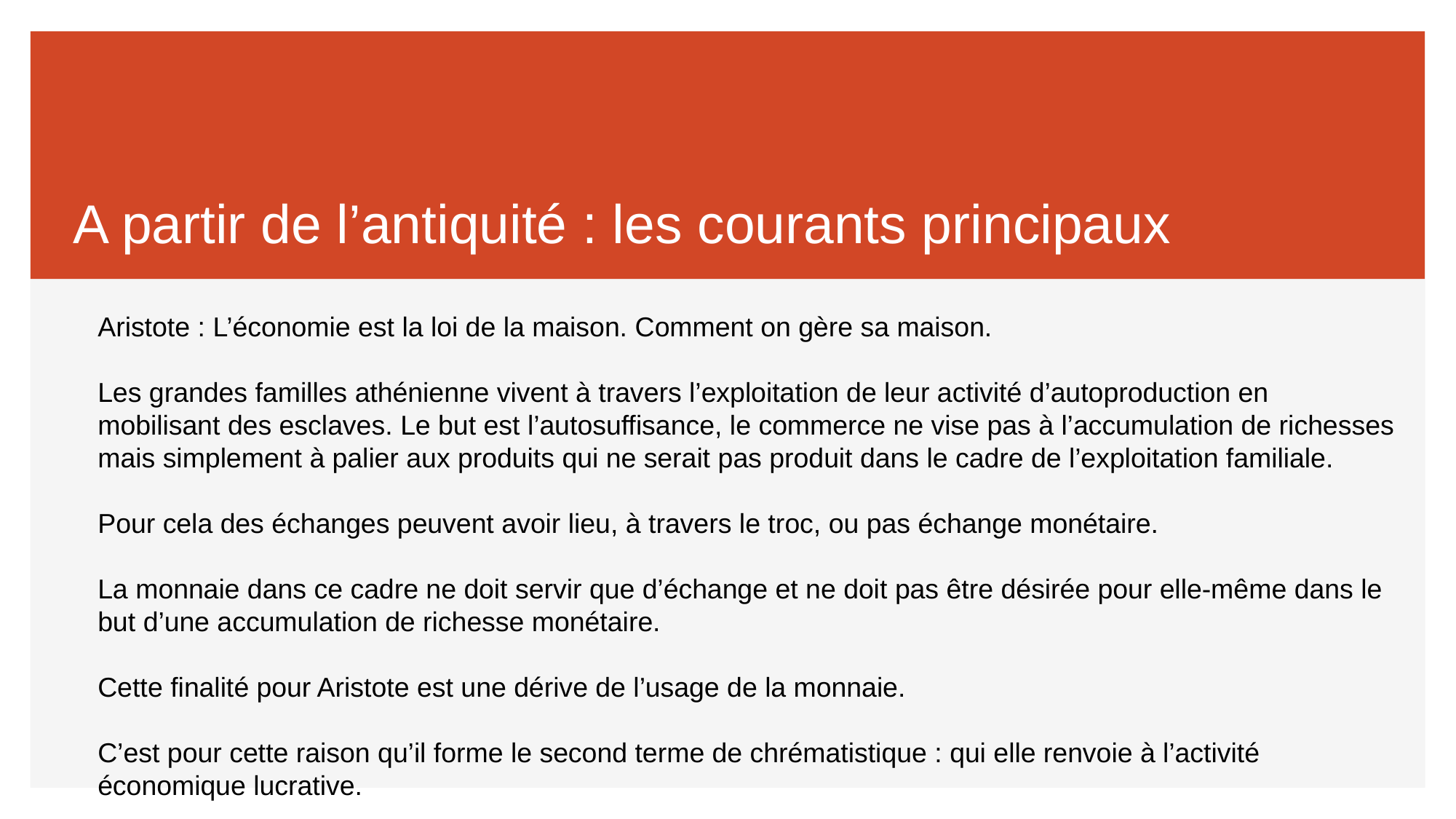

# A partir de l’antiquité : les courants principaux
Aristote : L’économie est la loi de la maison. Comment on gère sa maison.

Les grandes familles athénienne vivent à travers l’exploitation de leur activité d’autoproduction en mobilisant des esclaves. Le but est l’autosuffisance, le commerce ne vise pas à l’accumulation de richesses mais simplement à palier aux produits qui ne serait pas produit dans le cadre de l’exploitation familiale.

Pour cela des échanges peuvent avoir lieu, à travers le troc, ou pas échange monétaire.

La monnaie dans ce cadre ne doit servir que d’échange et ne doit pas être désirée pour elle-même dans le but d’une accumulation de richesse monétaire.

Cette finalité pour Aristote est une dérive de l’usage de la monnaie.

C’est pour cette raison qu’il forme le second terme de chrématistique : qui elle renvoie à l’activité économique lucrative.